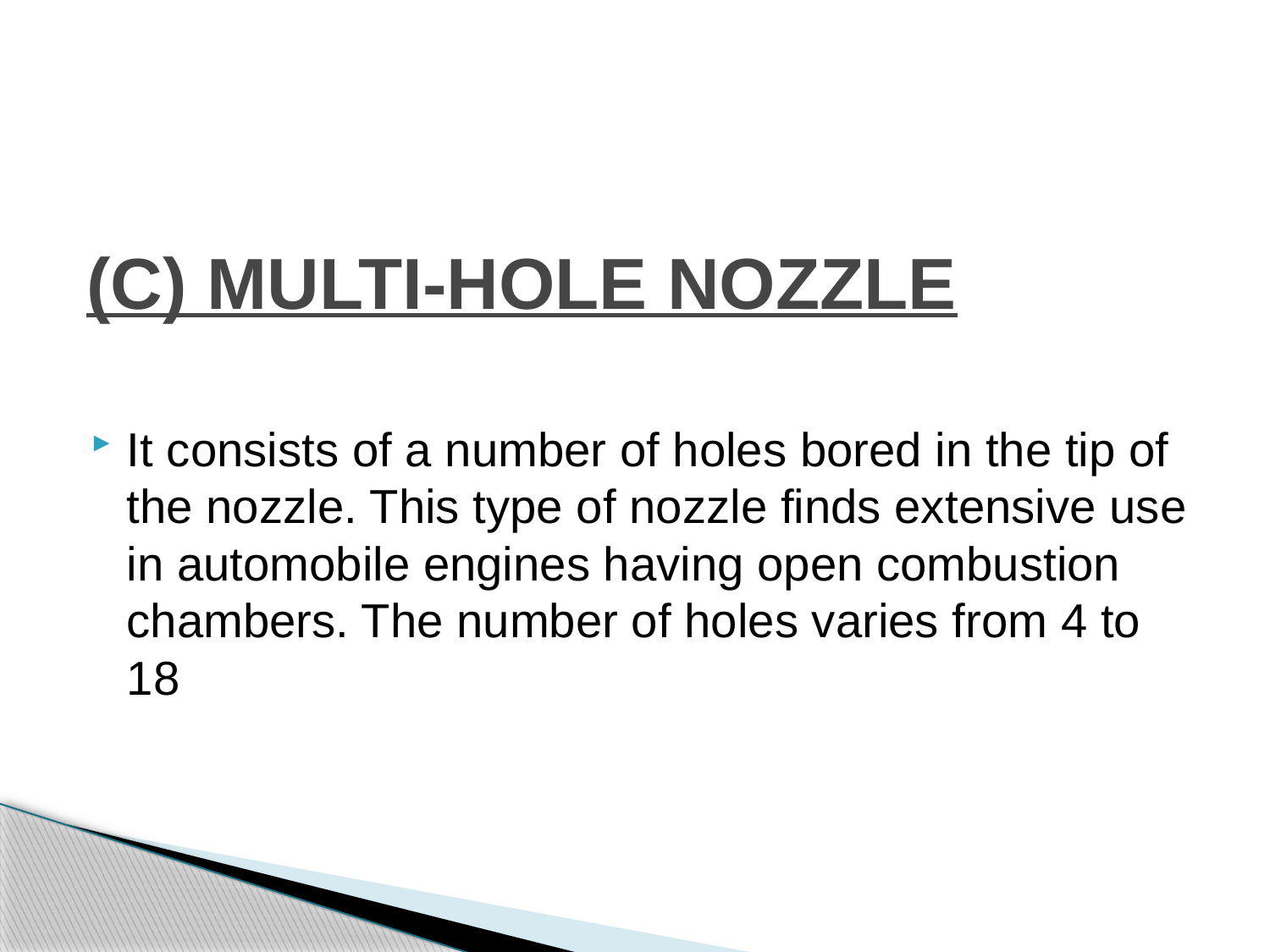

# (C) MULTI-HOLE NOZZLE
It consists of a number of holes bored in the tip of the nozzle. This type of nozzle finds extensive use in automobile engines having open combustion chambers. The number of holes varies from 4 to 18